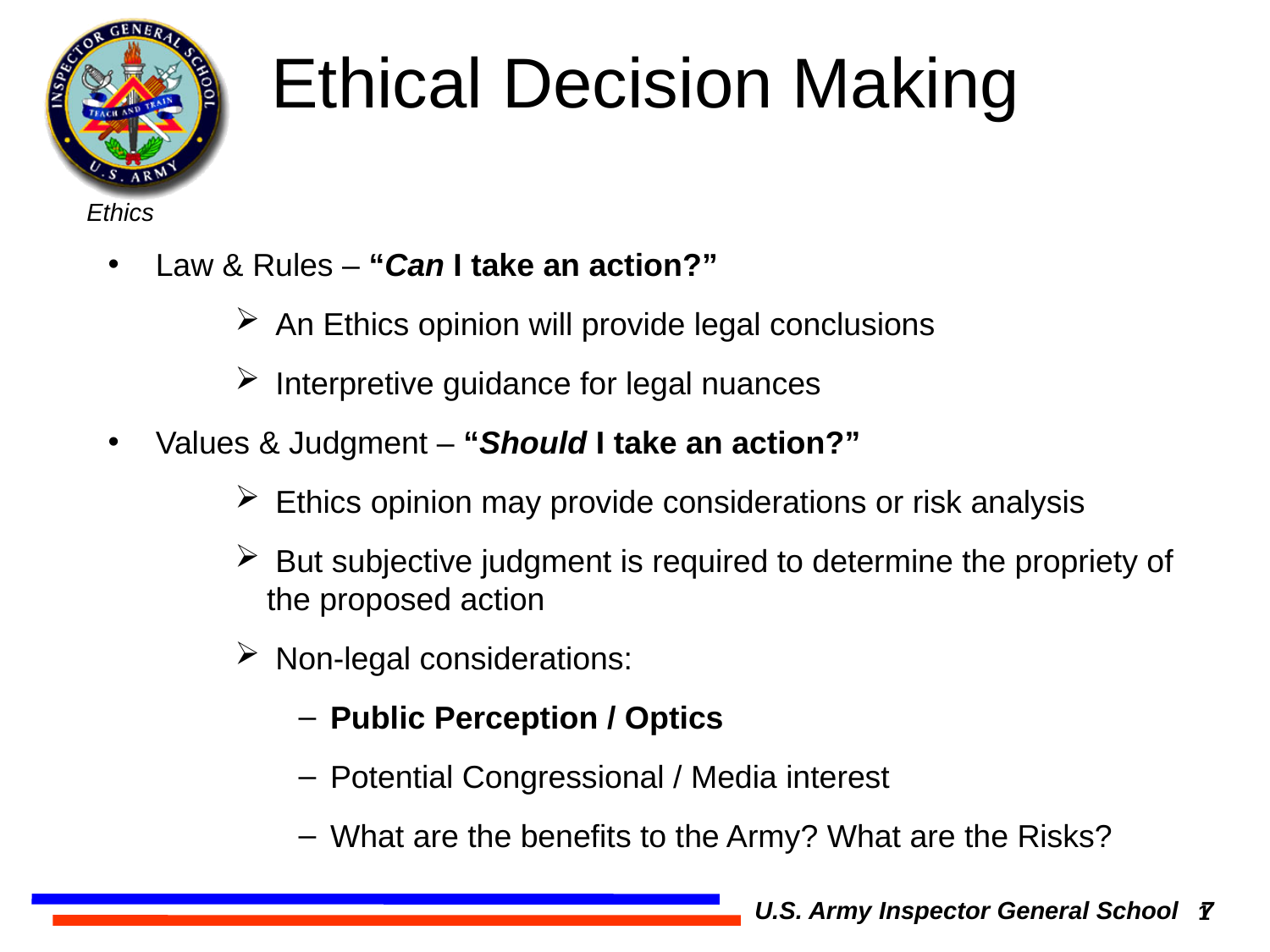

# Ethical Decision Making

Law & Rules – “Can I take an action?”
 An Ethics opinion will provide legal conclusions
 Interpretive guidance for legal nuances
Values & Judgment – “Should I take an action?”
 Ethics opinion may provide considerations or risk analysis
 But subjective judgment is required to determine the propriety of the proposed action
 Non-legal considerations:
Public Perception / Optics
Potential Congressional / Media interest
What are the benefits to the Army? What are the Risks?